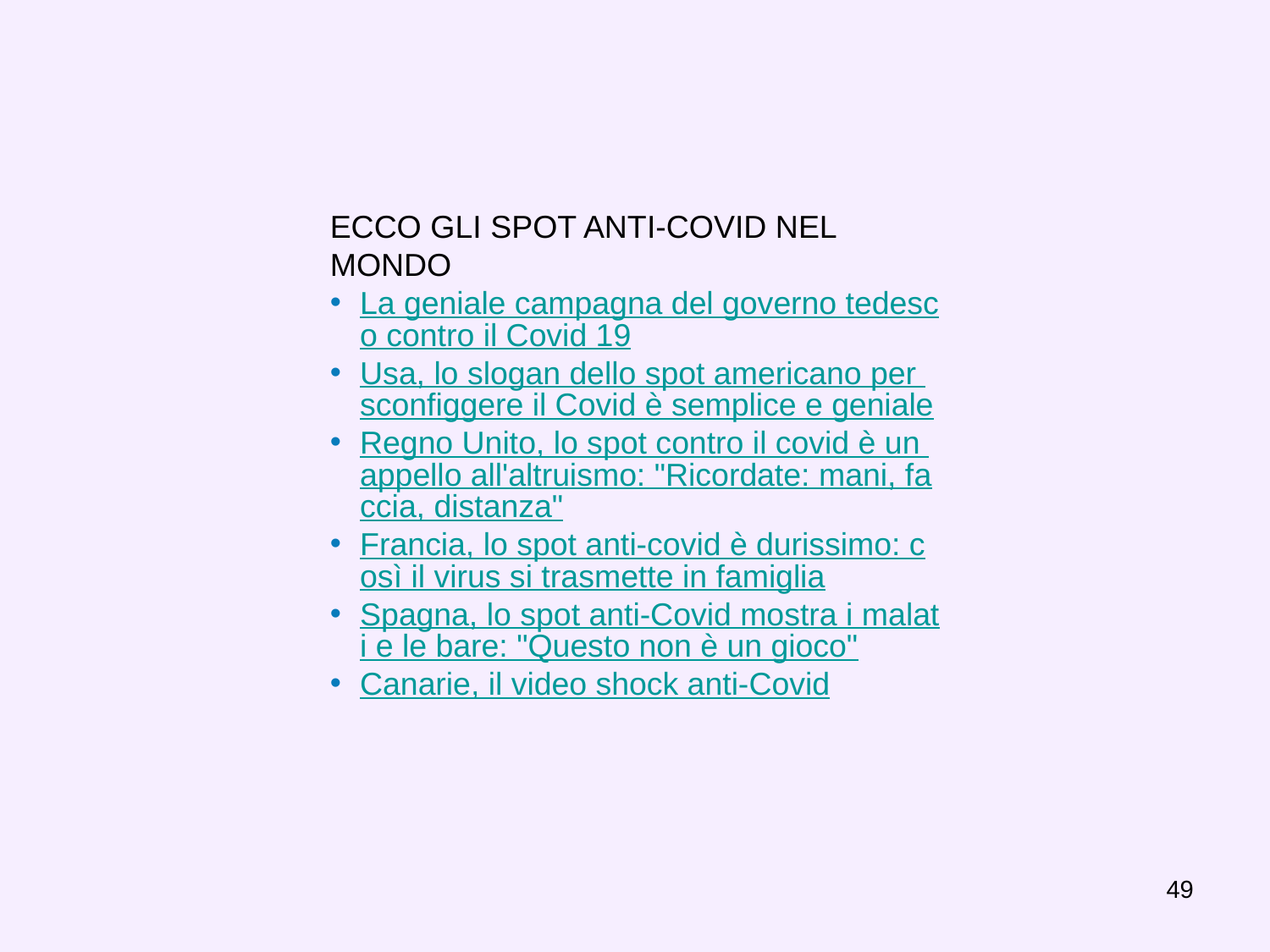

ECCO GLI SPOT ANTI-COVID NEL MONDO
La geniale campagna del governo tedesco contro il Covid 19
Usa, lo slogan dello spot americano per sconfiggere il Covid è semplice e geniale
Regno Unito, lo spot contro il covid è un appello all'altruismo: "Ricordate: mani, faccia, distanza"
Francia, lo spot anti-covid è durissimo: così il virus si trasmette in famiglia
Spagna, lo spot anti-Covid mostra i malati e le bare: "Questo non è un gioco"
Canarie, il video shock anti-Covid
49